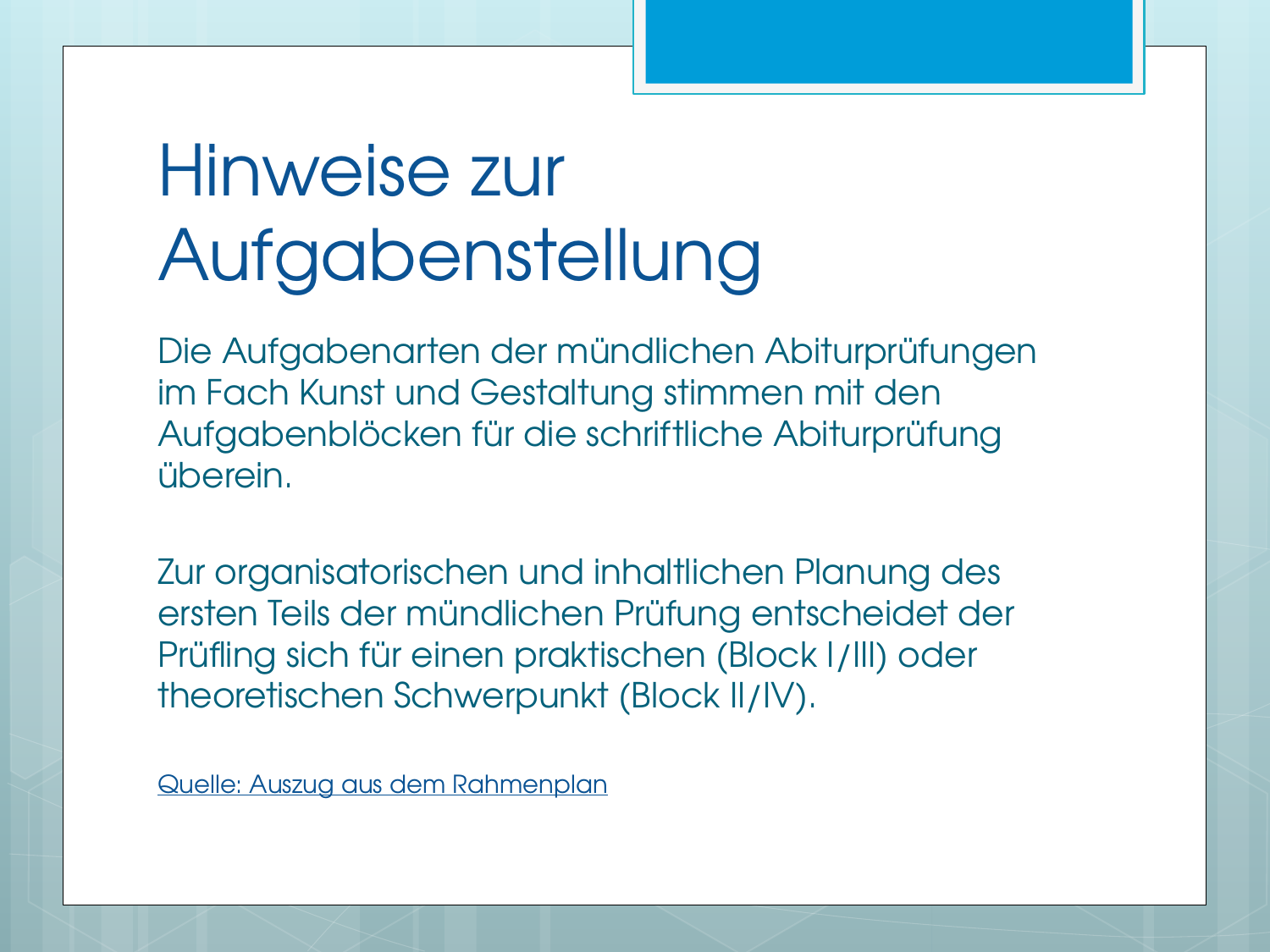

# Hinweise zur Aufgabenstellung
Die Aufgabenarten der mündlichen Abiturprüfungen im Fach Kunst und Gestaltung stimmen mit den Aufgabenblöcken für die schriftliche Abiturprüfung überein.

Zur organisatorischen und inhaltlichen Planung des ersten Teils der mündlichen Prüfung entscheidet der Prüfling sich für einen praktischen (Block I/III) oder theoretischen Schwerpunkt (Block II/IV).

Quelle: Auszug aus dem Rahmenplan